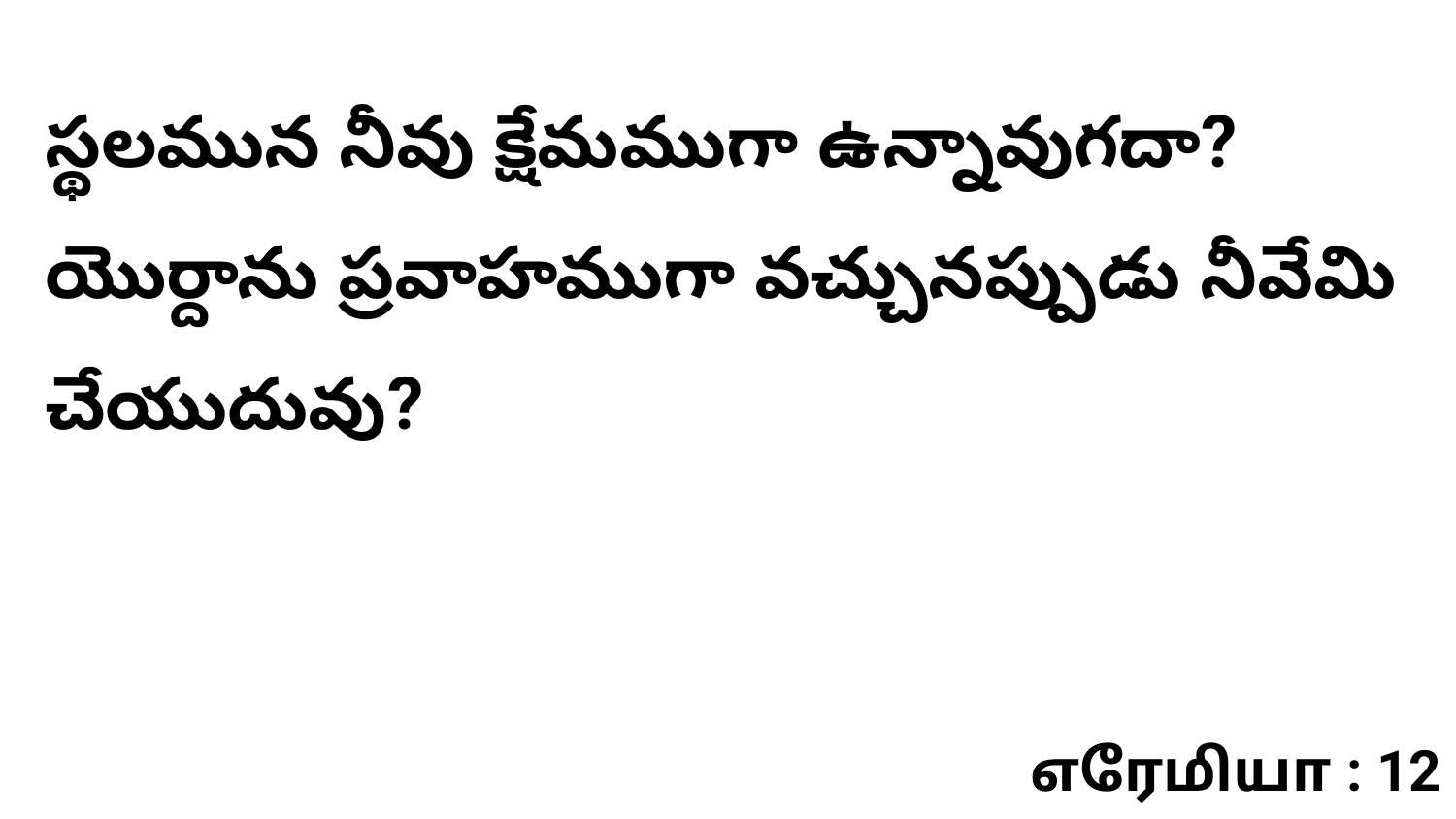

స్థలమున నీవు క్షేమముగా ఉన్నావుగదా? యొర్దాను ప్రవాహముగా వచ్చునప్పుడు నీవేమి చేయుదువు?
எரேமியா : 12